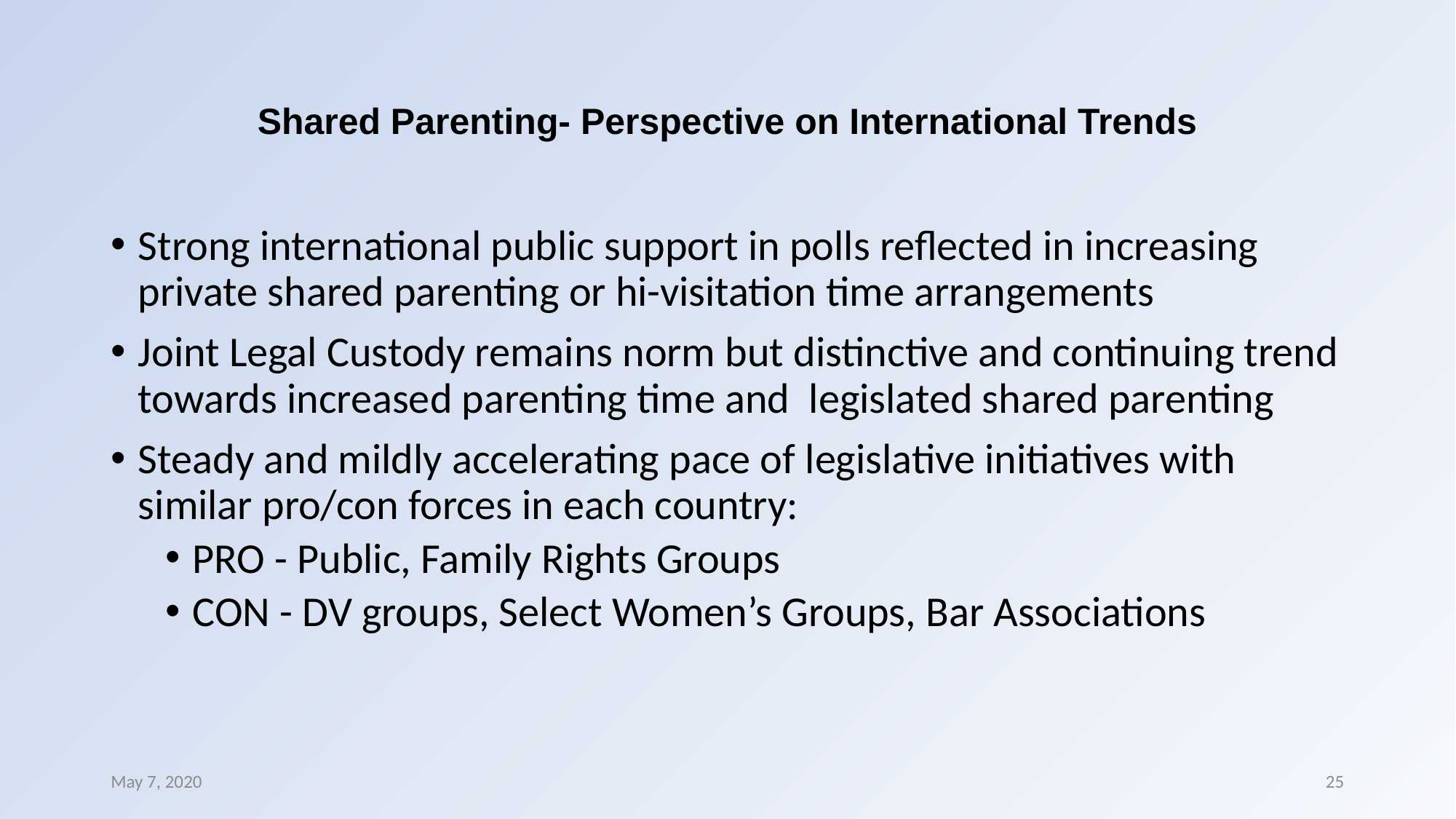

# Shared Parenting- Perspective on International Trends
Strong international public support in polls reflected in increasing private shared parenting or hi-visitation time arrangements
Joint Legal Custody remains norm but distinctive and continuing trend towards increased parenting time and  legislated shared parenting
Steady and mildly accelerating pace of legislative initiatives with similar pro/con forces in each country:
PRO - Public, Family Rights Groups
CON - DV groups, Select Women’s Groups, Bar Associations

May 7, 2020
25